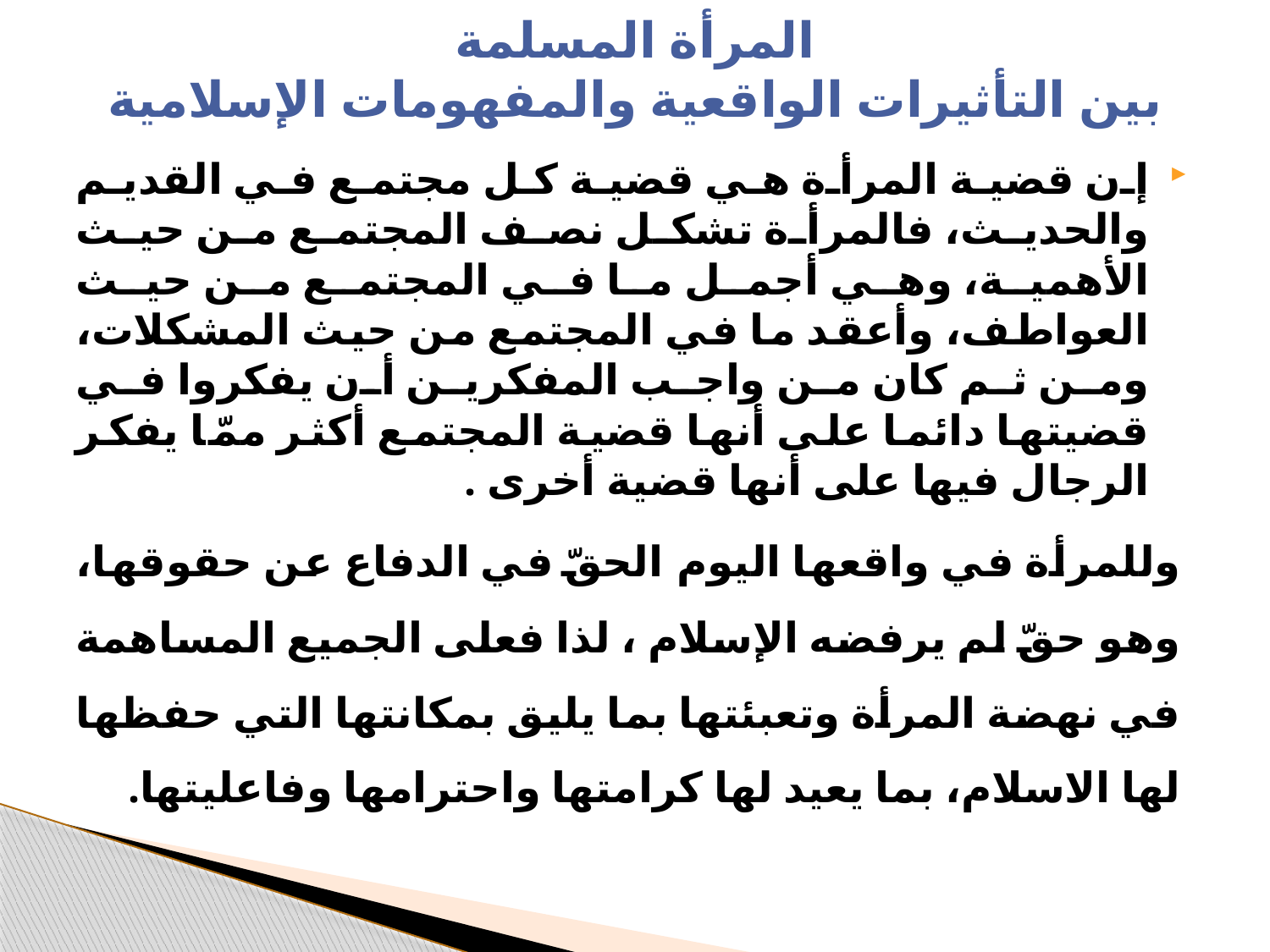

# المرأة المسلمة بين التأثيرات الواقعية والمفهومات الإسلامية
إن قضية المرأة هي قضية كل مجتمع في القديم والحديث، فالمرأة تشكل نصف المجتمع من حيث الأهمية، وهي أجمل ما في المجتمع من حيث العواطف، وأعقد ما في المجتمع من حيث المشكلات، ومن ثم كان من واجب المفكرين أن يفكروا في قضيتها دائما على أنها قضية المجتمع أكثر ممّا يفكر الرجال فيها على أنها قضية أخرى .
وللمرأة في واقعها اليوم الحقّ في الدفاع عن حقوقها، وهو حقّ لم يرفضه الإسلام ، لذا فعلى الجميع المساهمة في نهضة المرأة وتعبئتها بما يليق بمكانتها التي حفظها لها الاسلام، بما يعيد لها كرامتها واحترامها وفاعليتها.